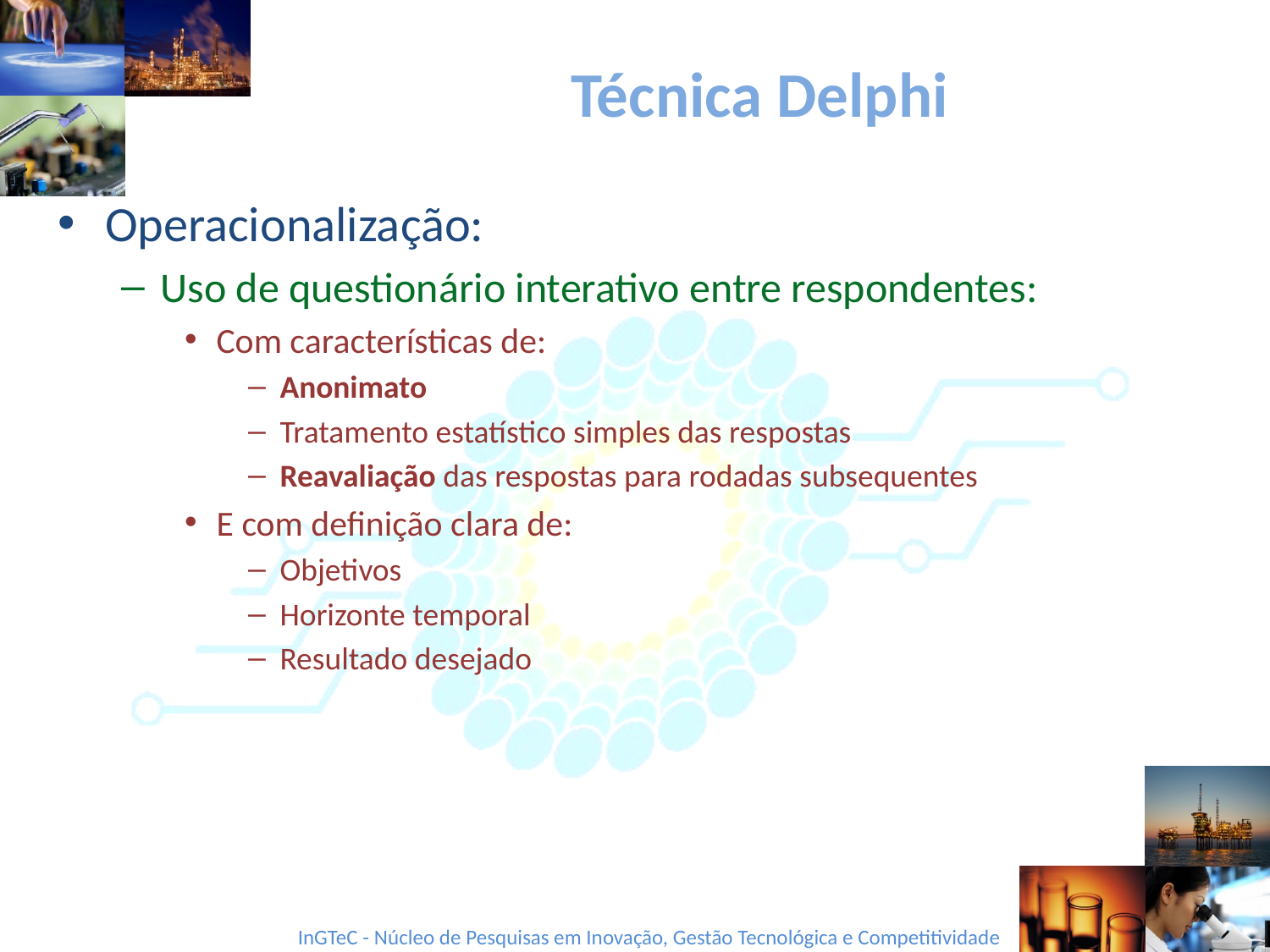

# Técnica Delphi
Operacionalização:
Uso de questionário interativo entre respondentes:
Com características de:
Anonimato
Tratamento estatístico simples das respostas
Reavaliação das respostas para rodadas subsequentes
E com definição clara de:
Objetivos
Horizonte temporal
Resultado desejado